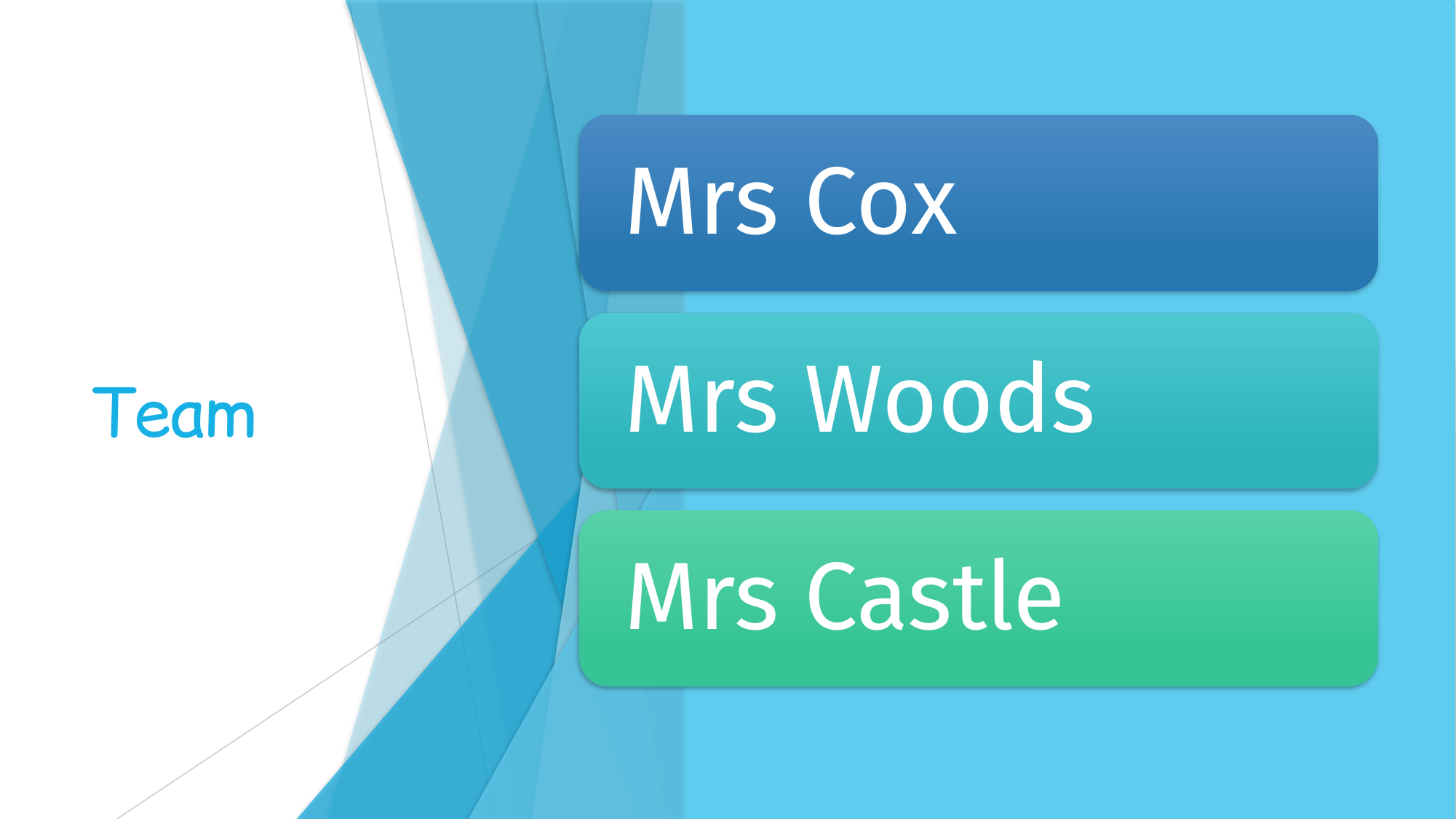

Mrs Cox
Mrs Woods
Mrs Castle
# Team